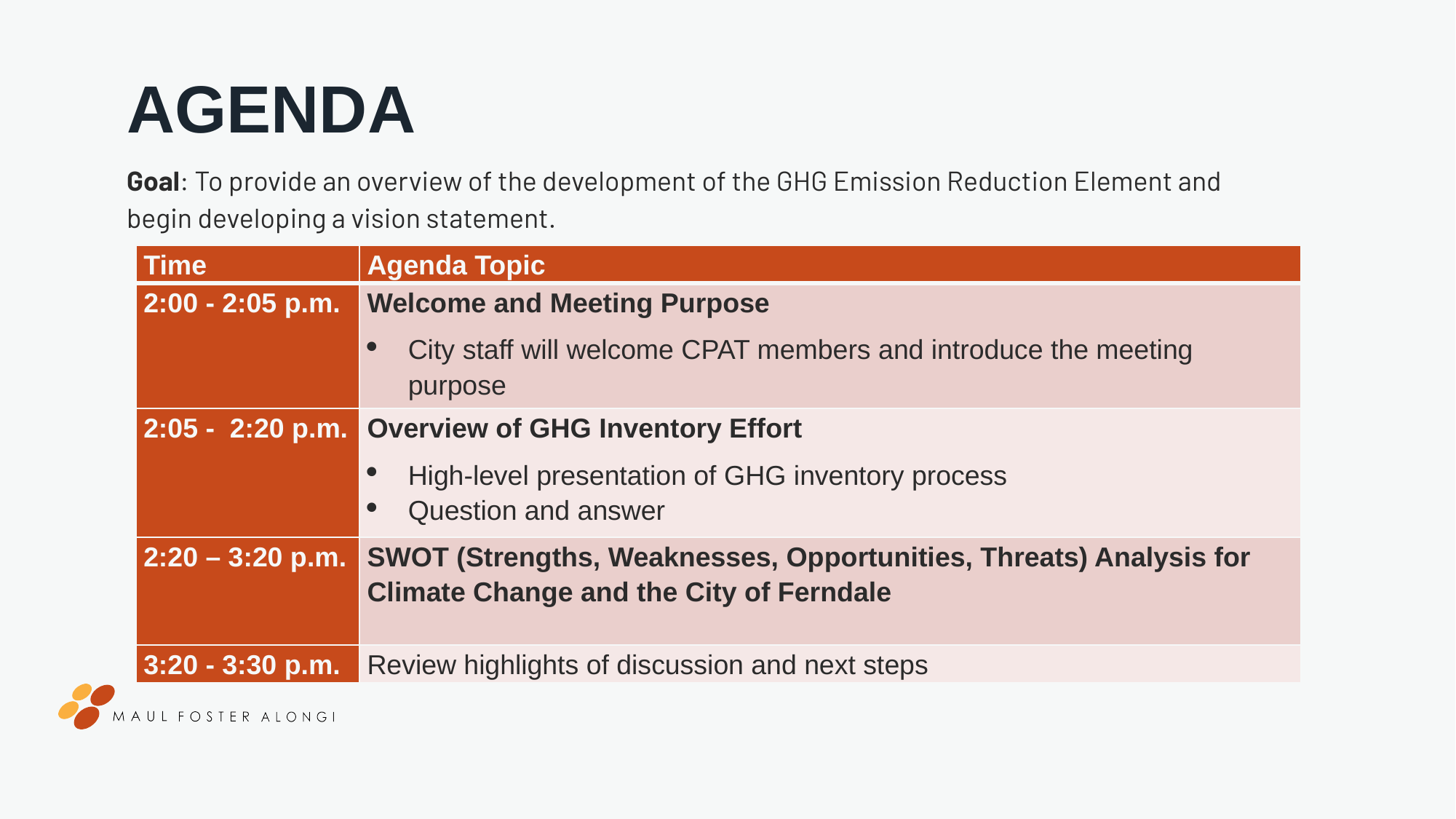

AGENDA
Goal: To provide an overview of the development of the GHG Emission Reduction Element and begin developing a vision statement.

| Time | Agenda Topic |
| --- | --- |
| 2:00 - 2:05 p.m. | Welcome and Meeting Purpose City staff will welcome CPAT members and introduce the meeting purpose |
| 2:05 - 2:20 p.m. | Overview of GHG Inventory Effort High-level presentation of GHG inventory process Question and answer |
| 2:20 – 3:20 p.m. | SWOT (Strengths, Weaknesses, Opportunities, Threats) Analysis for Climate Change and the City of Ferndale |
| 3:20 - 3:30 p.m. | Review highlights of discussion and next steps |